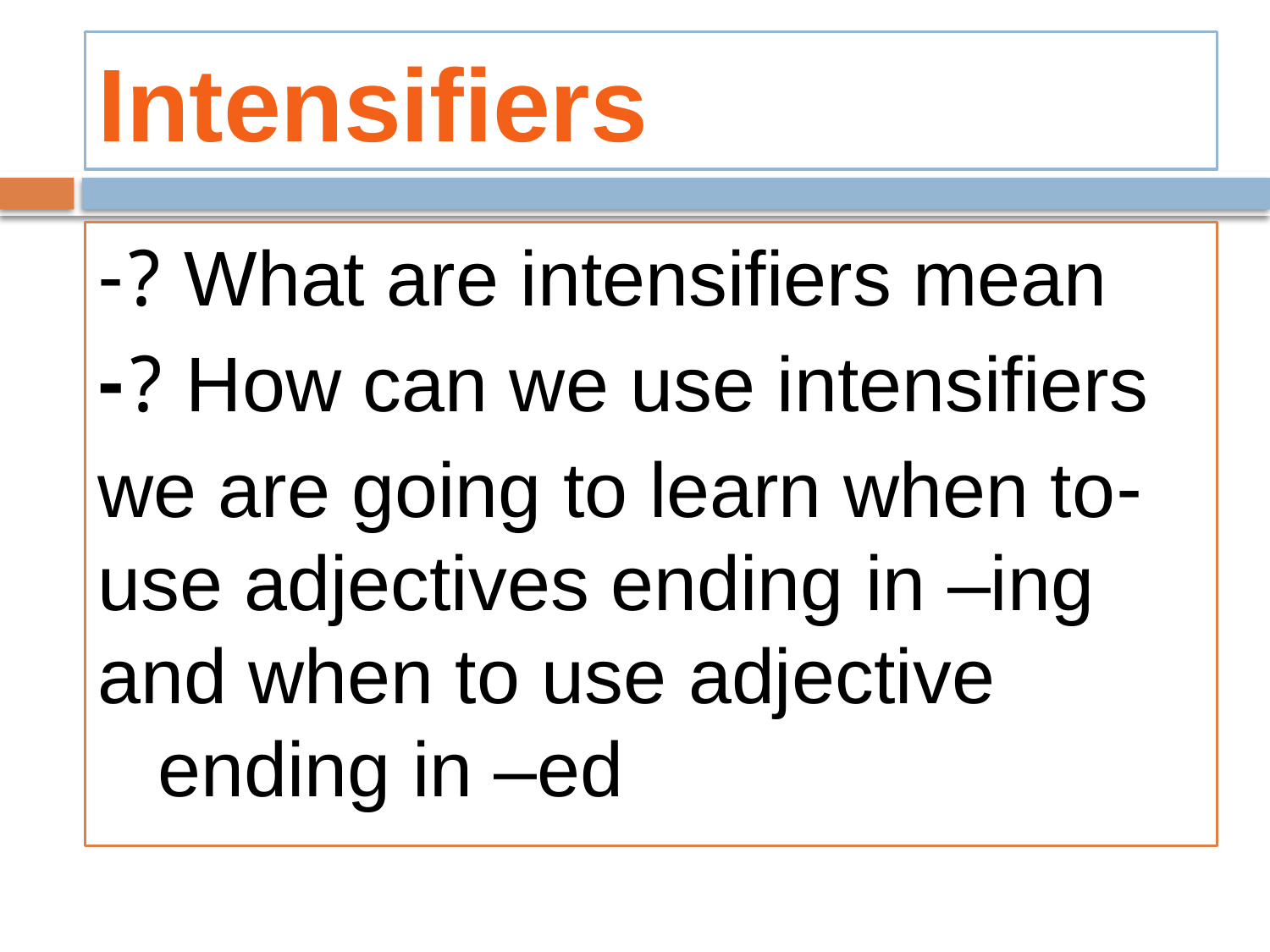

# Intensifiers
  What are intensifiers mean ?-
 How can we use intensifiers ?-
-we are going to learn when to use adjectives ending in –ing and when to use adjective ending in –ed